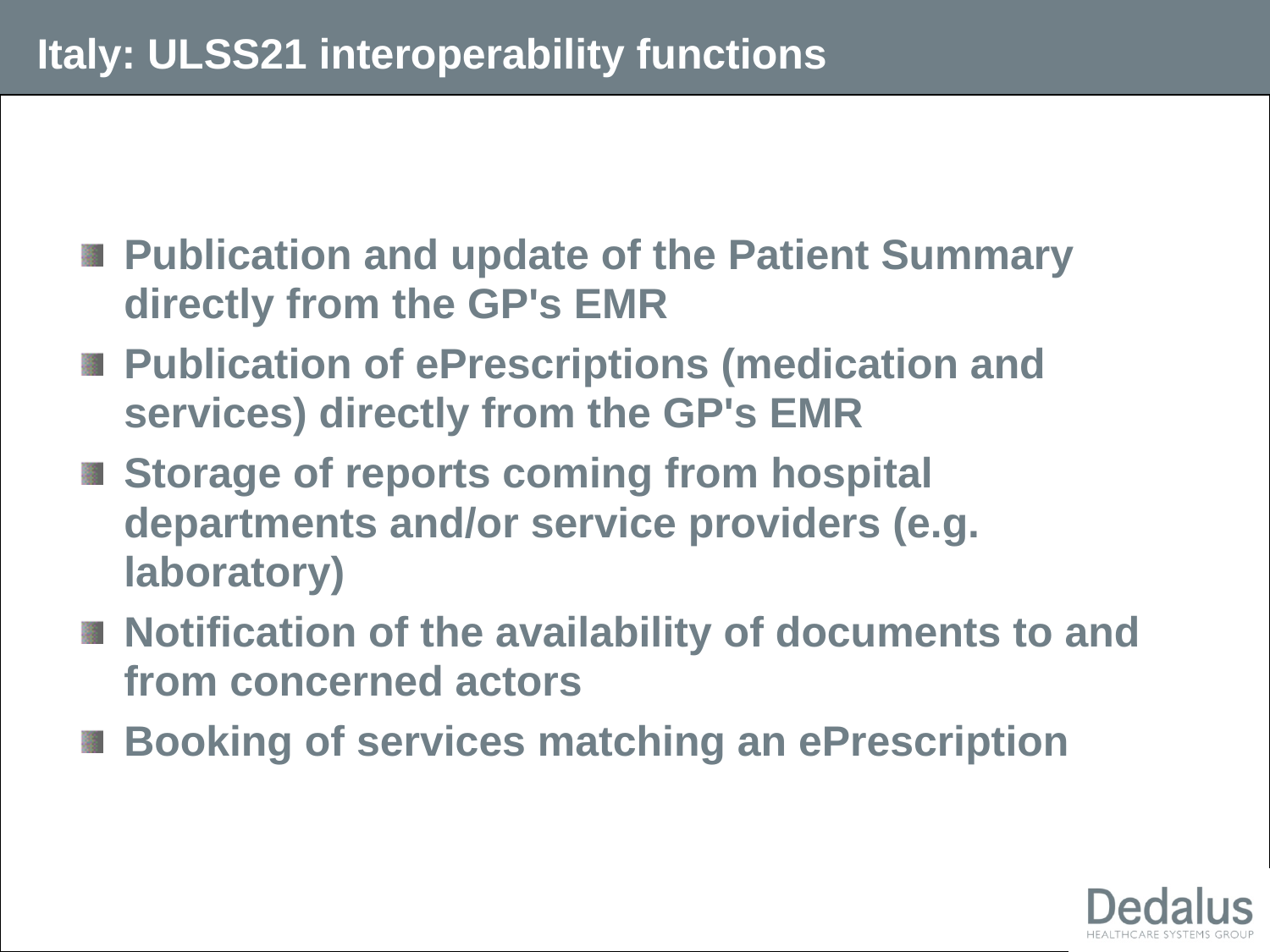

# Italy: ULSS21 interoperability functions
Publication and update of the Patient Summary directly from the GP's EMR
Publication of ePrescriptions (medication and services) directly from the GP's EMR
Storage of reports coming from hospital departments and/or service providers (e.g. laboratory)
Notification of the availability of documents to and from concerned actors
Booking of services matching an ePrescription